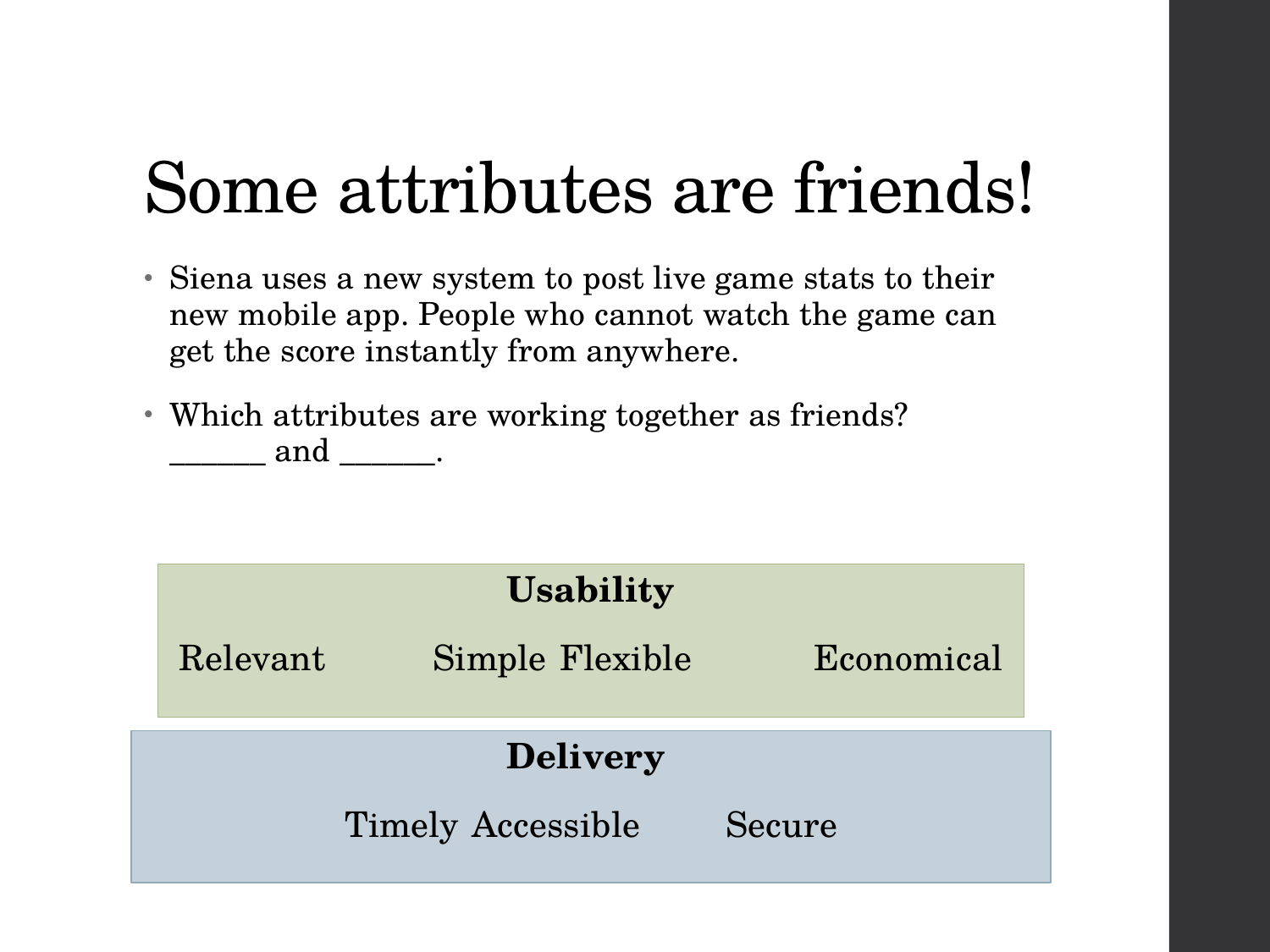

# Some attributes are friends!
Siena uses a new system to post live game stats to their new mobile app. People who cannot watch the game can get the score instantly from anywhere.
Which attributes are working together as friends? ______ and ______.
Usability
Relevant	Simple	Flexible	Economical
Delivery
Timely	Accessible	Secure